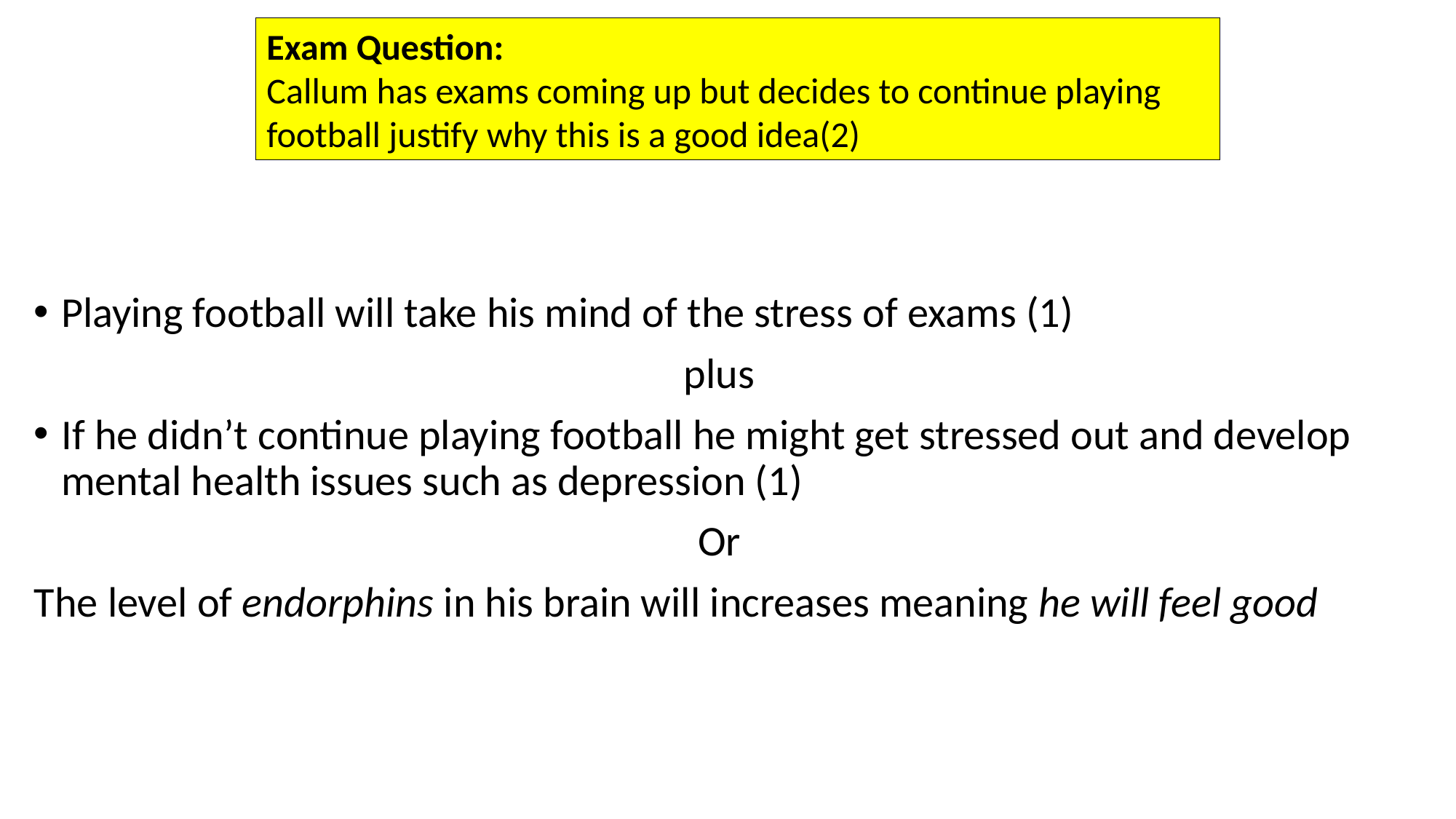

Exam Question:
Callum has exams coming up but decides to continue playing football justify why this is a good idea(2)
Playing football will take his mind of the stress of exams (1)
plus
If he didn’t continue playing football he might get stressed out and develop mental health issues such as depression (1)
Or
The level of endorphins in his brain will increases meaning he will feel good